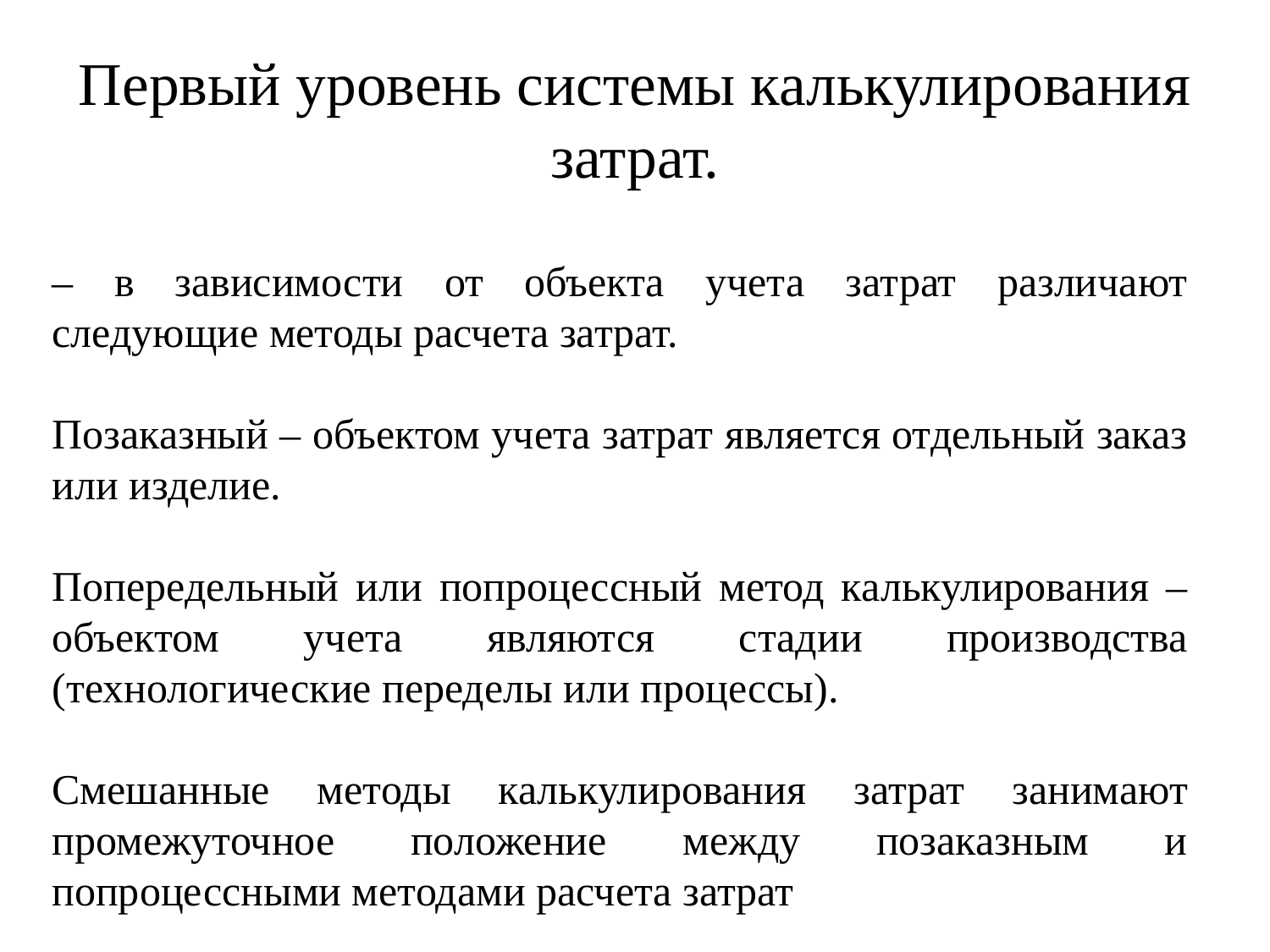

# Первый уровень системы калькулирования затрат.
– в зависимости от объекта учета затрат различают следующие методы расчета затрат.

Позаказный – объектом учета затрат является отдельный заказ или изделие.

Попередельный или попроцессный метод калькулирования – объектом учета являются стадии производства (технологические переделы или процессы).

Смешанные методы калькулирования затрат занимают промежуточное положение между позаказным и попроцессными методами расчета затрат